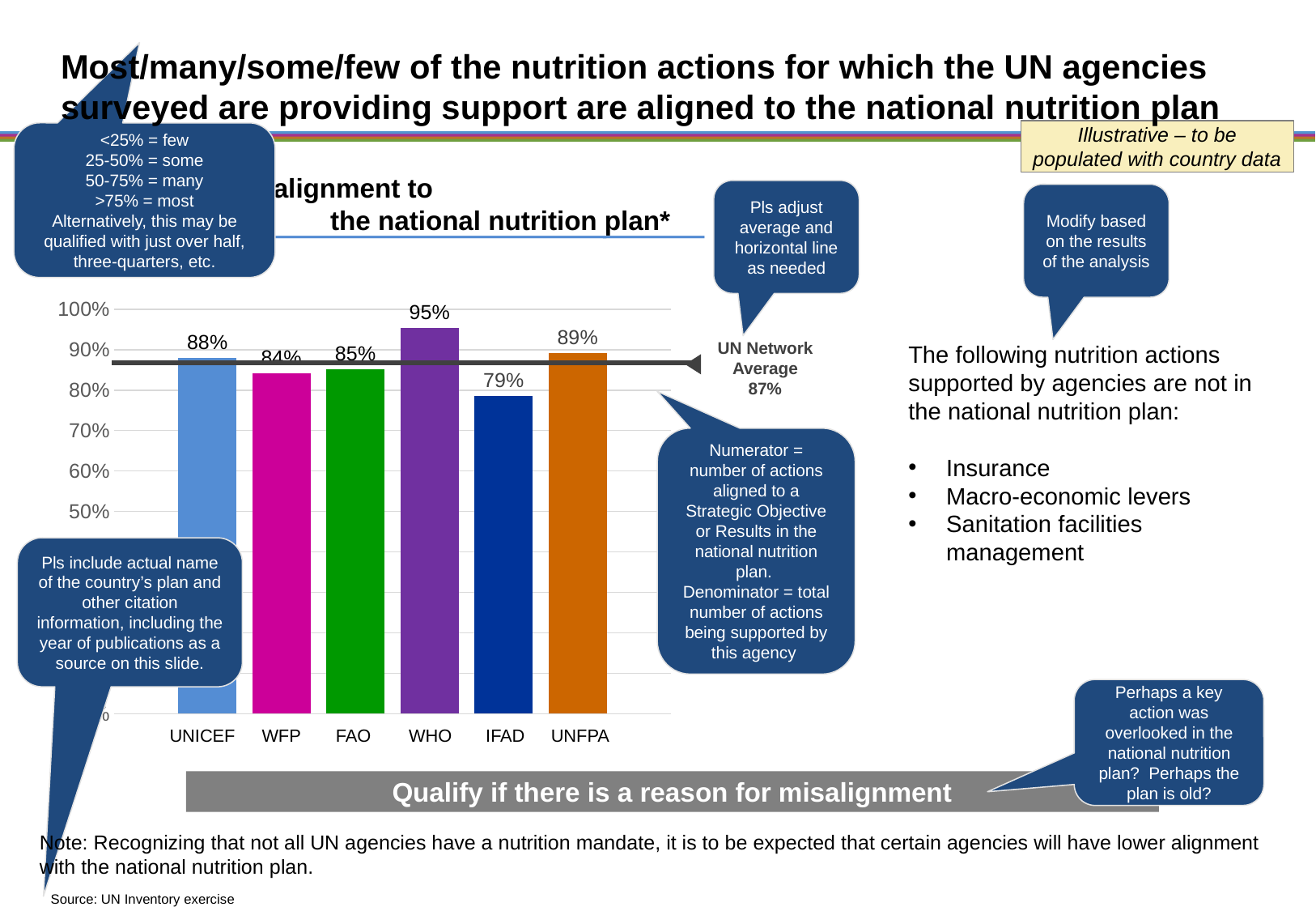

# Most/many/some/few of the nutrition actions for which the UN agencies surveyed are providing support are aligned to the national nutrition plan
Illustrative – to be populated with country data
<25% = few
25-50% = some
50-75% = many
>75% = most
Alternatively, this may be qualified with just over half, three-quarters, etc.
UN agency alignment to                                                            the national nutrition plan*
Pls adjust average and horizontal line as needed
Modify based on the results of the analysis
% actions

### Chart

| Category | UNICEF | WFP | FAO | WHO | IFAD | UNFPA |
|---|---|---|---|---|---|---|
| Catégorie 1 | 0.879 | 0.842 | 0.851 | 0.953 | 0.785 | 0.892 |
The following nutrition actions supported by agencies are not in the national nutrition plan:

Insurance
Macro-economic levers
Sanitation facilities management

UN Network Average
87%

Numerator = number of actions aligned to a Strategic Objective or Results in the national nutrition plan.
Denominator = total number of actions being supported by this agency
Pls include actual name of the country’s plan and other citation information, including the year of publications as a source on this slide.
Perhaps a key action was overlooked in the national nutrition plan?  Perhaps the plan is old?
UNICEF
WFP
FAO
WHO
IFAD
UNFPA
Qualify if there is a reason for misalignment
Note: Recognizing that not all UN agencies have a nutrition mandate, it is to be expected that certain agencies will have lower alignment with the national nutrition plan.
Source: UN Inventory exercise